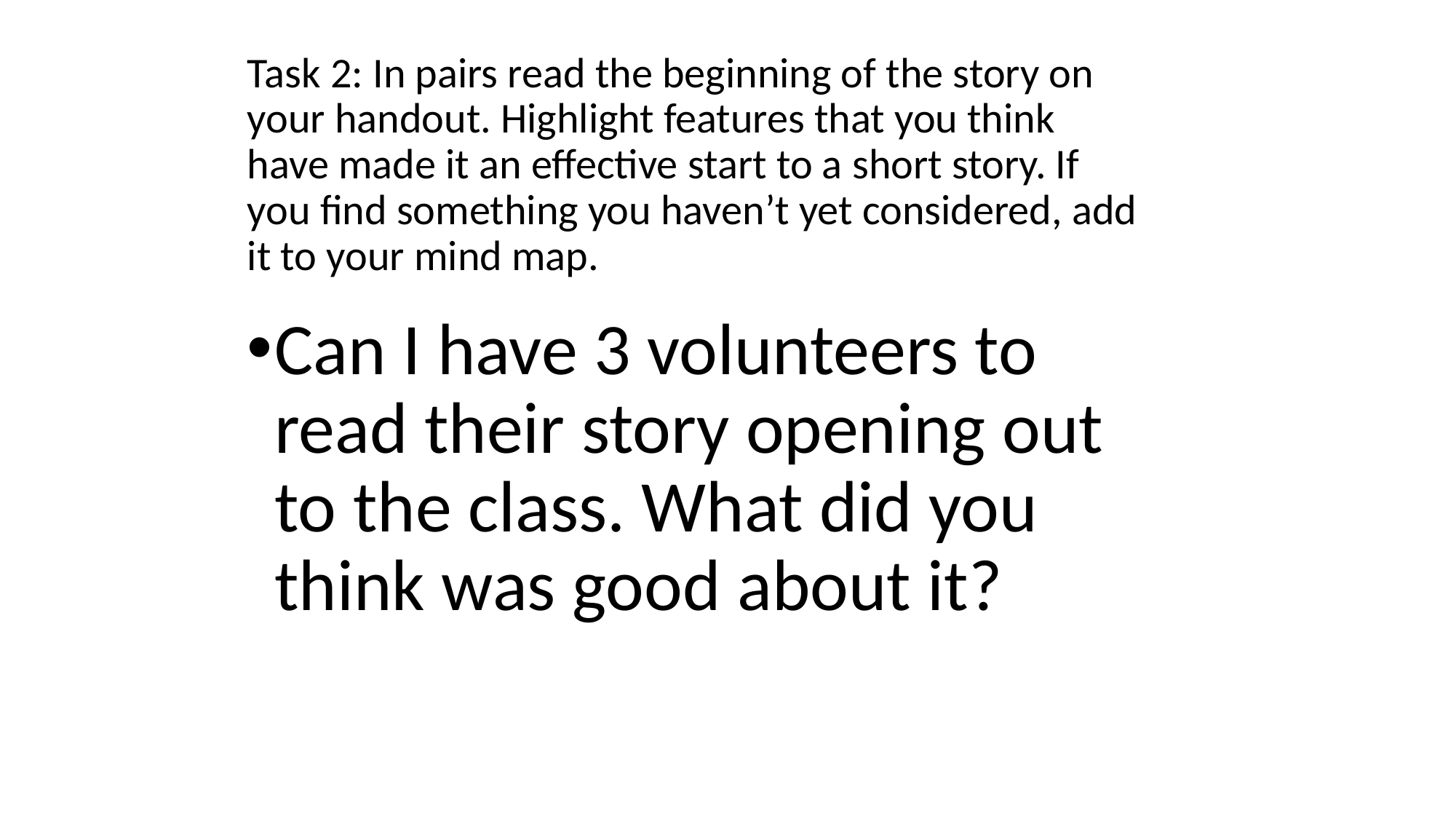

# Task 2: In pairs read the beginning of the story on your handout. Highlight features that you think have made it an effective start to a short story. If you find something you haven’t yet considered, add it to your mind map.
Can I have 3 volunteers to read their story opening out to the class. What did you think was good about it?